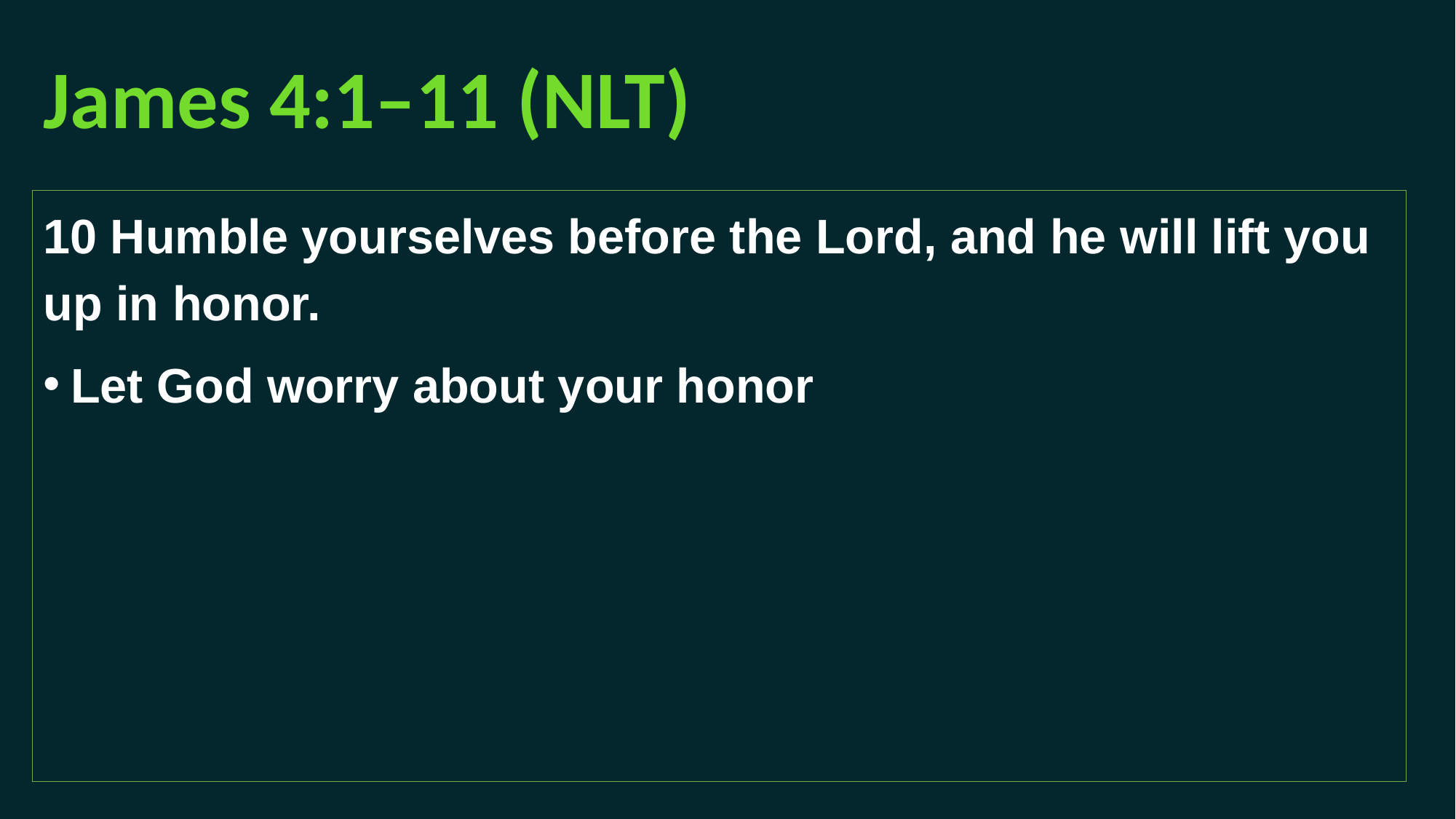

# James 4:1–11 (NLT)
10 Humble yourselves before the Lord, and he will lift you up in honor.
Let God worry about your honor